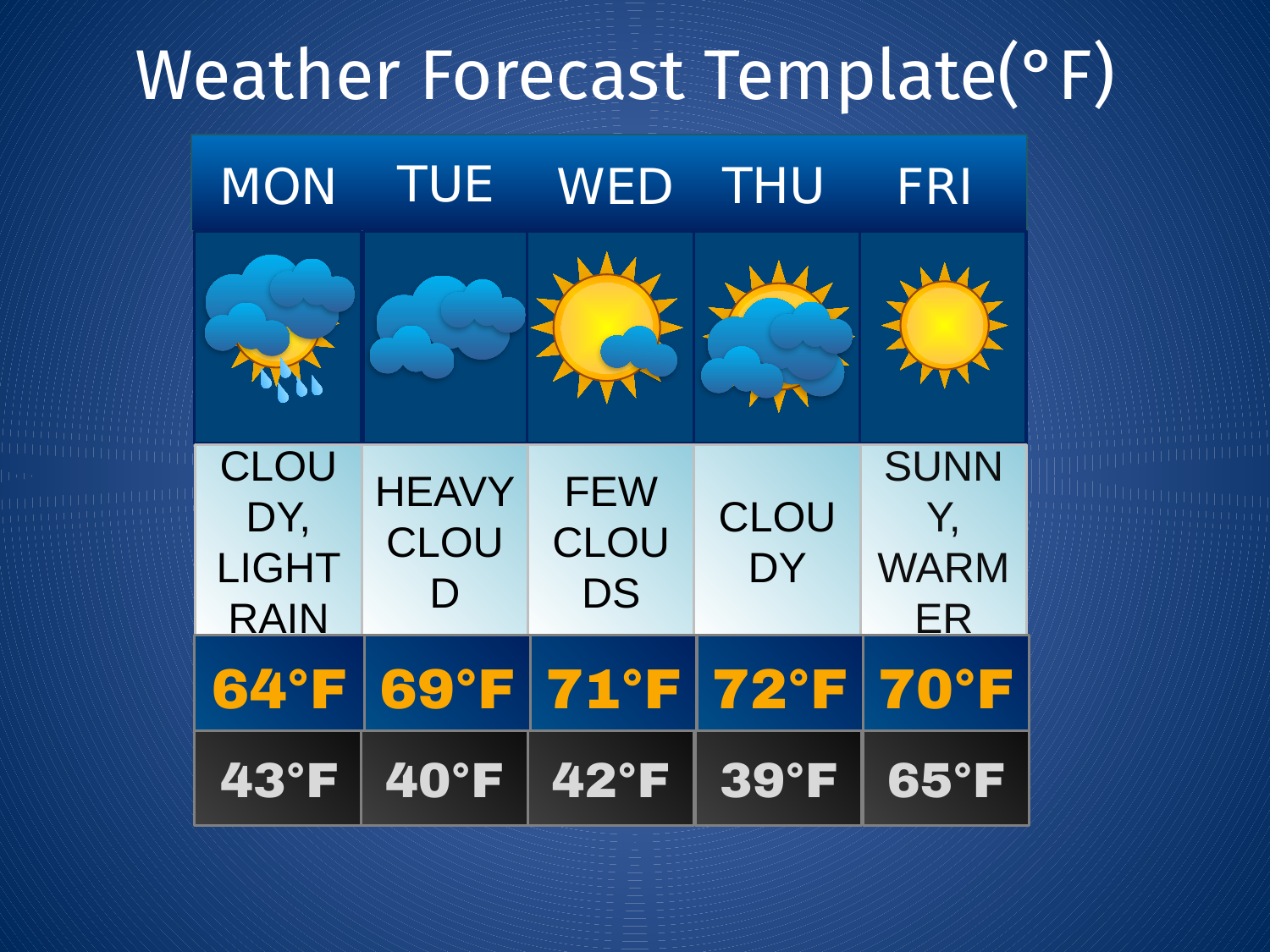

# Weather Forecast Template(°F)

TUE
THU
MON
FRI
WED

CLOUDY, LIGHT RAIN
HEAVY CLOUD
FEW CLOUDS
CLOUDY
SUNNY, WARMER
64°F
69°F
71°F
72°F
70°F
43°F
40°F
42°F
39°F
65°F